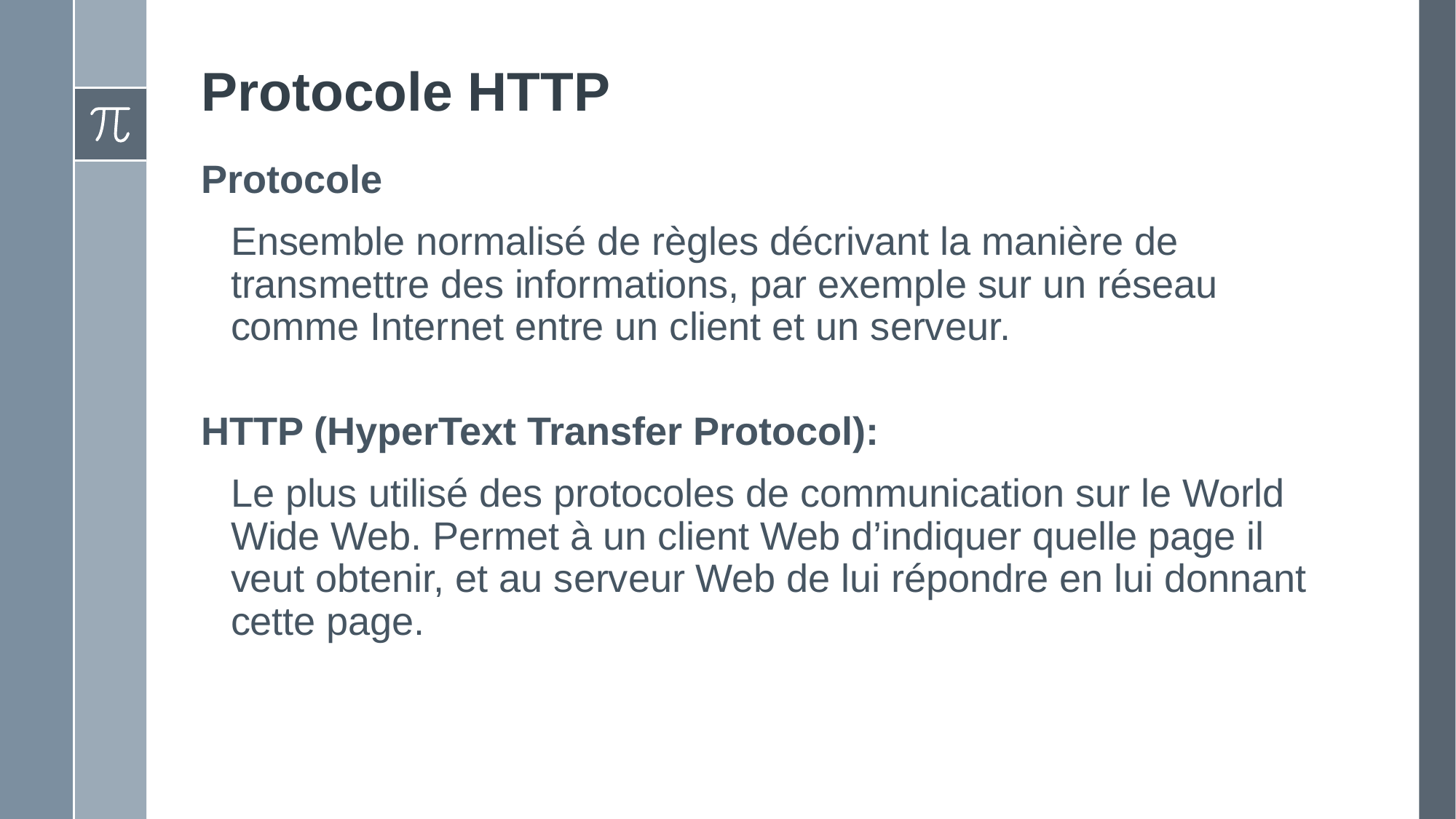

# Protocole HTTP
Protocole
	Ensemble normalisé de règles décrivant la manière de transmettre des informations, par exemple sur un réseau
comme Internet entre un client et un serveur.

HTTP (HyperText Transfer Protocol):
	Le plus utilisé des protocoles de communication sur le World Wide Web. Permet à un client Web d’indiquer quelle page il veut obtenir, et au serveur Web de lui répondre en lui donnant cette page.